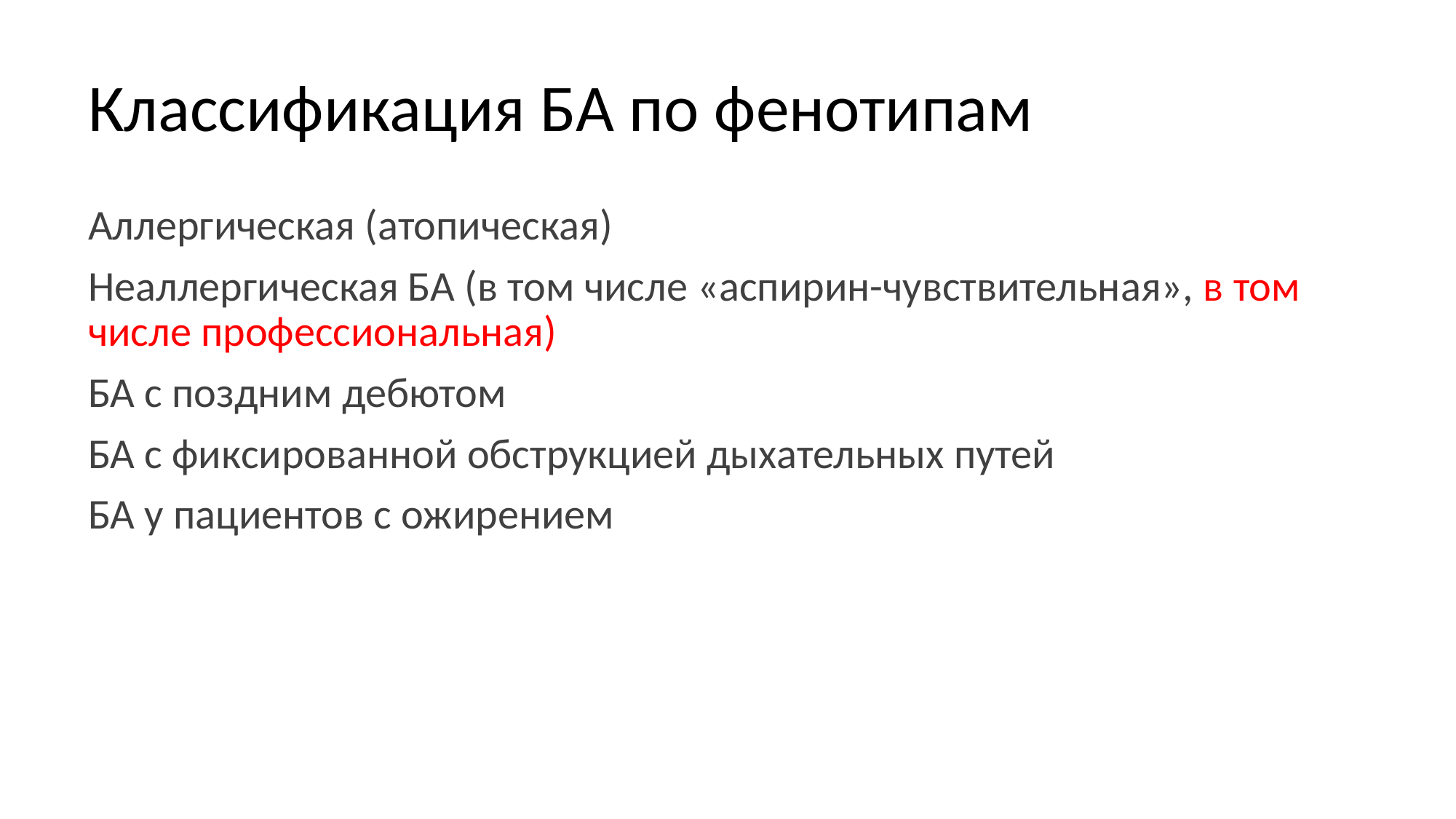

# Классификация БА по фенотипам
Аллергическая (атопическая)
Неаллергическая БА (в том числе «аспирин-чувствительная», в том числе профессиональная)
БА с поздним дебютом
БА с фиксированной обструкцией дыхательных путей
БА у пациентов с ожирением